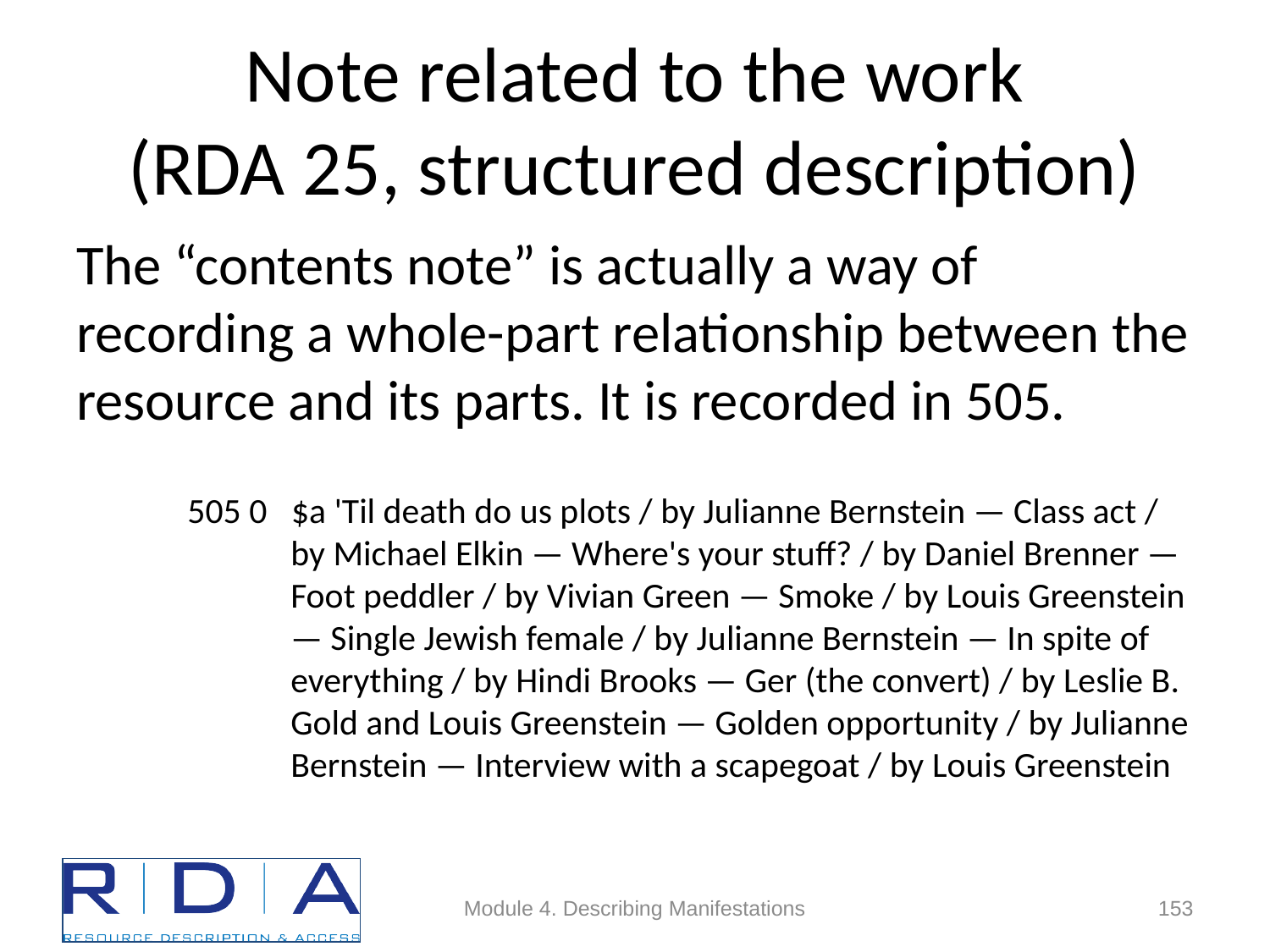

# Note related to the work (RDA 25, structured description)
The “contents note” is actually a way of recording a whole-part relationship between the resource and its parts. It is recorded in 505.

505 0   $a 'Til death do us plots / by Julianne Bernstein — Class act / by Michael Elkin — Where's your stuff? / by Daniel Brenner — Foot peddler / by Vivian Green — Smoke / by Louis Greenstein — Single Jewish female / by Julianne Bernstein — In spite of everything / by Hindi Brooks — Ger (the convert) / by Leslie B. Gold and Louis Greenstein — Golden opportunity / by Julianne Bernstein — Interview with a scapegoat / by Louis Greenstein
Module 4. Describing Manifestations
153